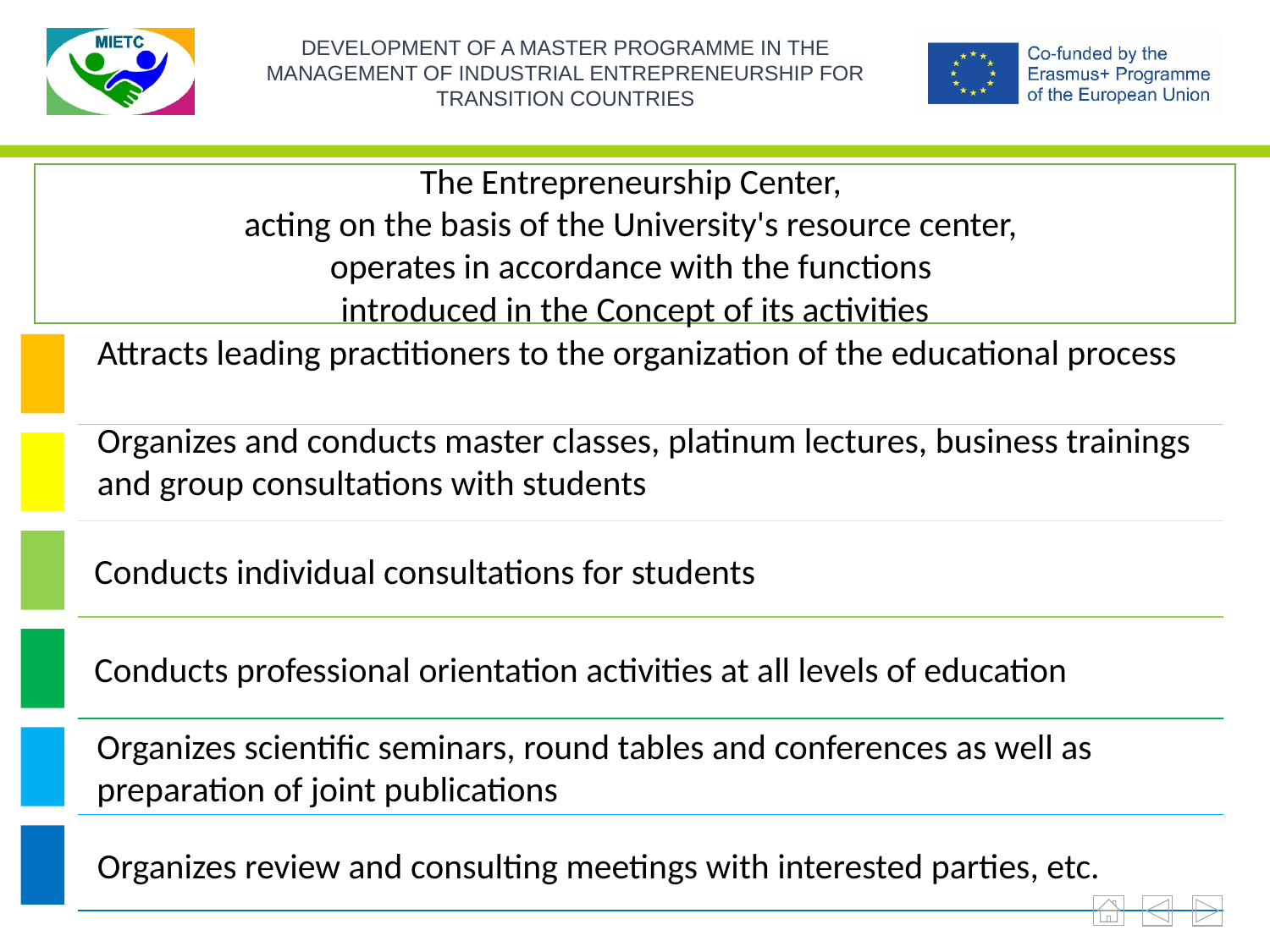

The Entrepreneurship Center,
acting on the basis of the University's resource center,
operates in accordance with the functions
introduced in the Concept of its activities
Attracts leading practitioners to the organization of the educational process

Conducts individual consultations for students

Conducts professional orientation activities at all levels of education

Organizes scientific seminars, round tables and conferences as well as preparation of joint publications

Organizes review and consulting meetings with interested parties, etc.

Organizes and conducts master classes, platinum lectures, business trainings and group consultations with students